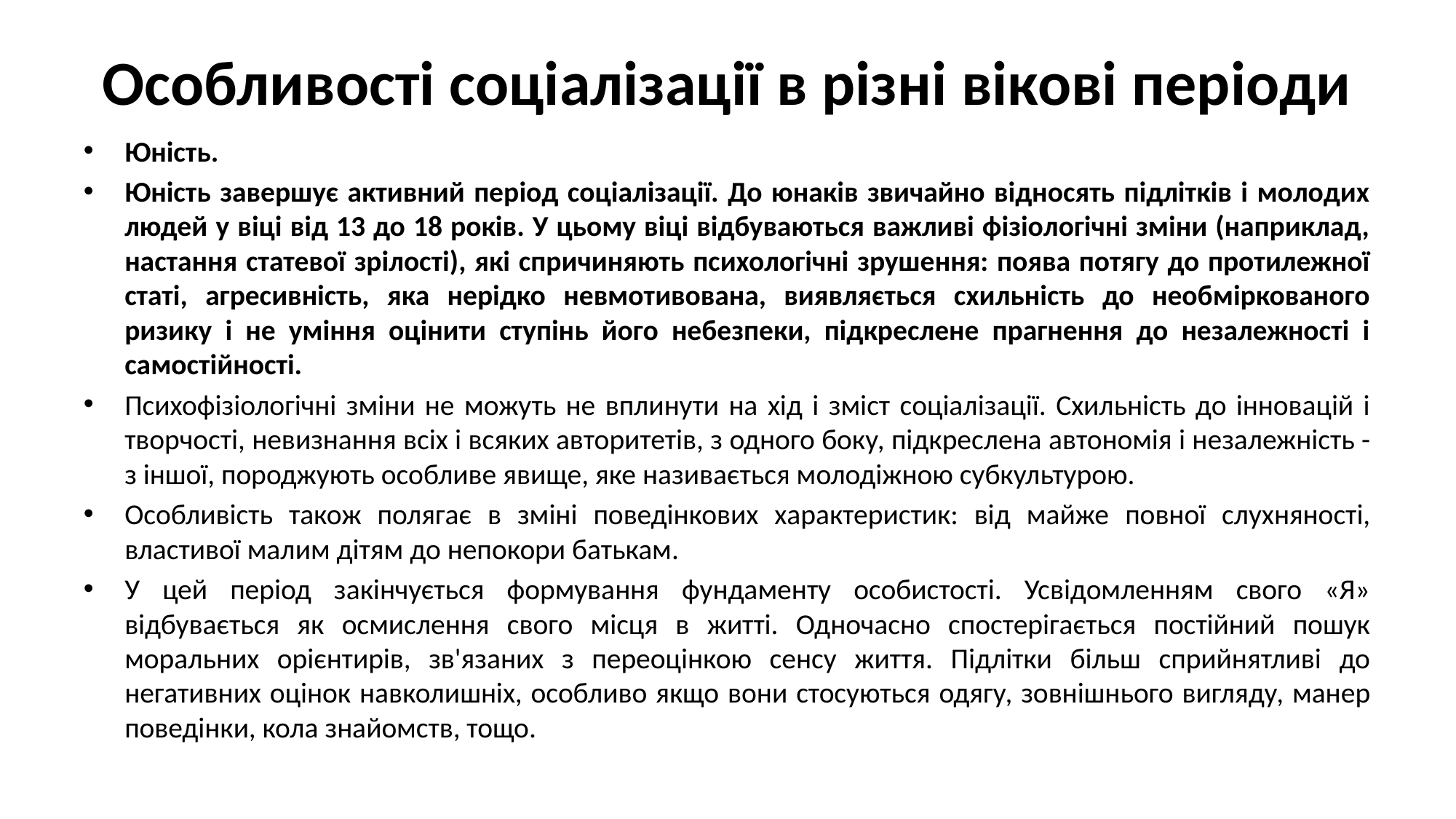

# Особливості соціалізації в різні вікові періоди
Юність.
Юність завершує активний період соціалізації. До юнаків звичайно відносять підлітків і молодих людей у віці від 13 до 18 років. У цьому віці відбуваються важливі фізіологічні зміни (наприклад, настання статевої зрілості), які спричиняють психологічні зрушення: поява потягу до протилежної статі, агресивність, яка нерідко невмотивована, виявляється схильність до необміркованого ризику і не уміння оцінити ступінь його небезпеки, підкреслене прагнення до незалежності і самостійності.
Психофізіологічні зміни не можуть не вплинути на хід і зміст соціалізації. Схильність до інновацій і творчості, невизнання всіх і всяких авторитетів, з одного боку, підкреслена автономія і незалежність - з іншої, породжують особливе явище, яке називається молодіжною субкультурою.
Особливість також полягає в зміні поведінкових характеристик: від майже повної слухняності, властивої малим дітям до непокори батькам.
У цей період закінчується формування фундаменту особистості. Усвідомленням свого «Я» відбувається як осмислення свого місця в житті. Одночасно спостерігається постійний пошук моральних орієнтирів, зв'язаних з переоцінкою сенсу життя. Підлітки більш сприйнятливі до негативних оцінок навколишніх, особливо якщо вони стосуються одягу, зовнішнього вигляду, манер поведінки, кола знайомств, тощо.